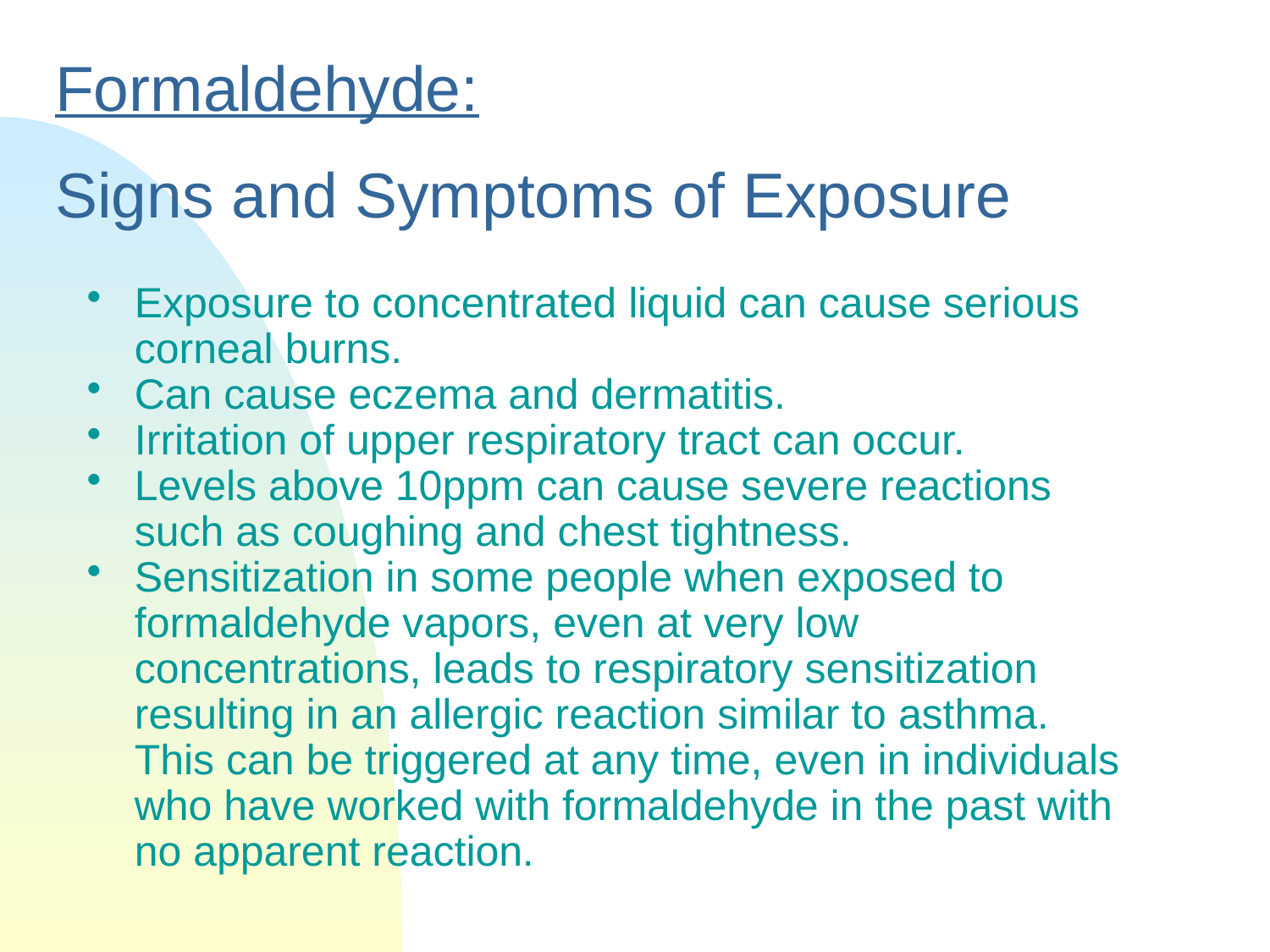

# Formaldehyde: Signs and Symptoms of Exposure
Exposure to concentrated liquid can cause serious corneal burns.
Can cause eczema and dermatitis.
Irritation of upper respiratory tract can occur.
Levels above 10ppm can cause severe reactions such as coughing and chest tightness.
Sensitization in some people when exposed to formaldehyde vapors, even at very low concentrations, leads to respiratory sensitization resulting in an allergic reaction similar to asthma.  This can be triggered at any time, even in individuals who have worked with formaldehyde in the past with no apparent reaction.